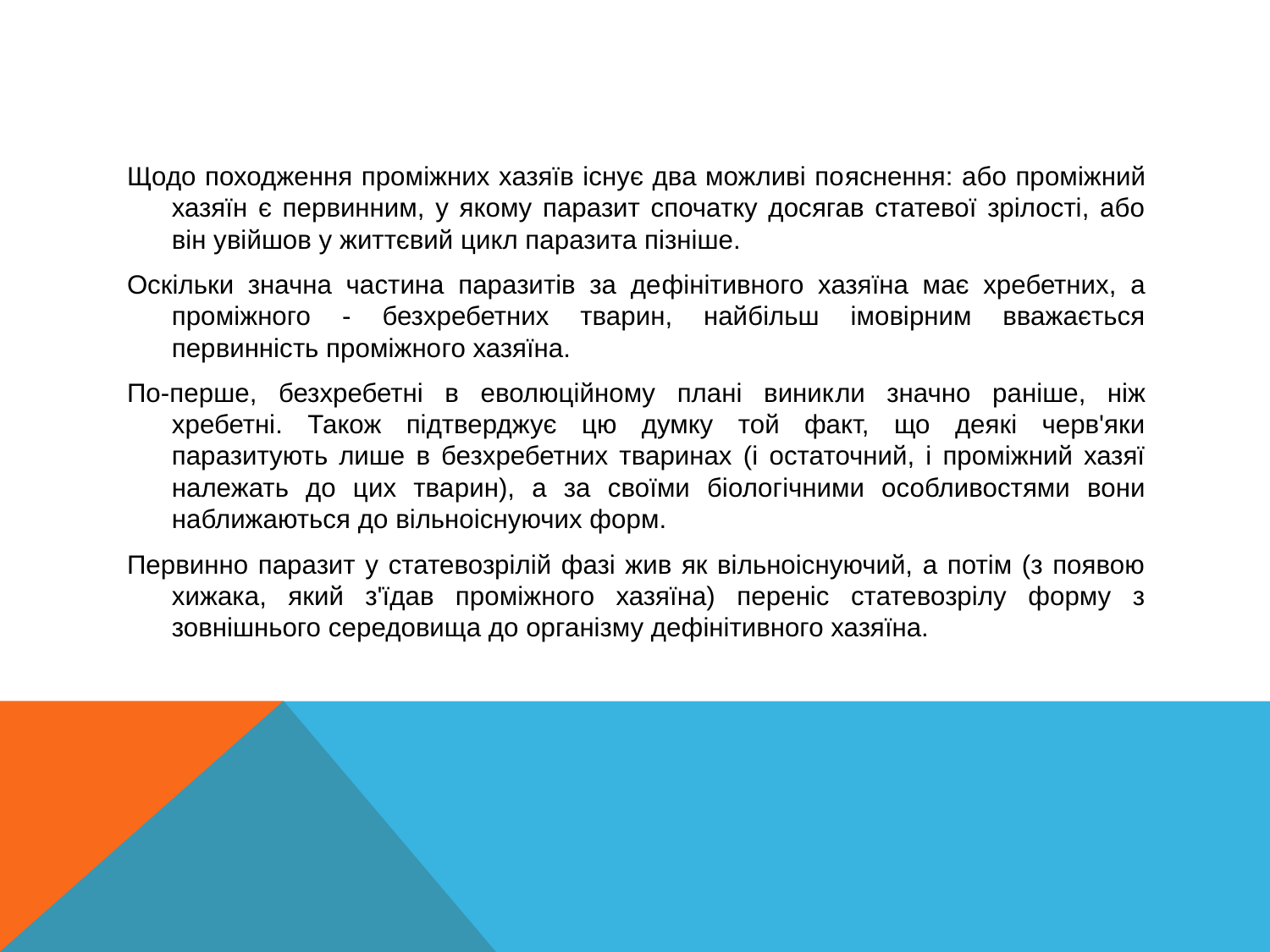

Щодо походження проміжних хазяїв існує два можливі по­яснення: або проміжний хазяїн є первинним, у якому паразит спочатку досягав статевої зрілості, або він увійшов у життєвий цикл паразита пізніше.
Оскільки значна частина паразитів за де­фінітивного хазяїна має хребетних, а проміжного - безхребетних тварин, найбільш імовірним вважається первинність проміжно­го хазяїна.
По-перше, безхребетні в еволюційному плані виник­ли значно раніше, ніж хребетні. Також підтверджує цю думку той факт, що деякі черв'яки паразитують лише в безхребетних тваринах (і остаточний, і проміжний хазяї належать до цих тва­рин), а за своїми біологічними особливостями вони наближаються до вільноіснуючих форм.
Первинно паразит у статевозрілій фазі жив як вільноіснуючий, а потім (з появою хижака, який з'їдав проміжного хазяїна) переніс статевозрілу форму з зовнішнього середовища до організму дефінітивного хазяїна.